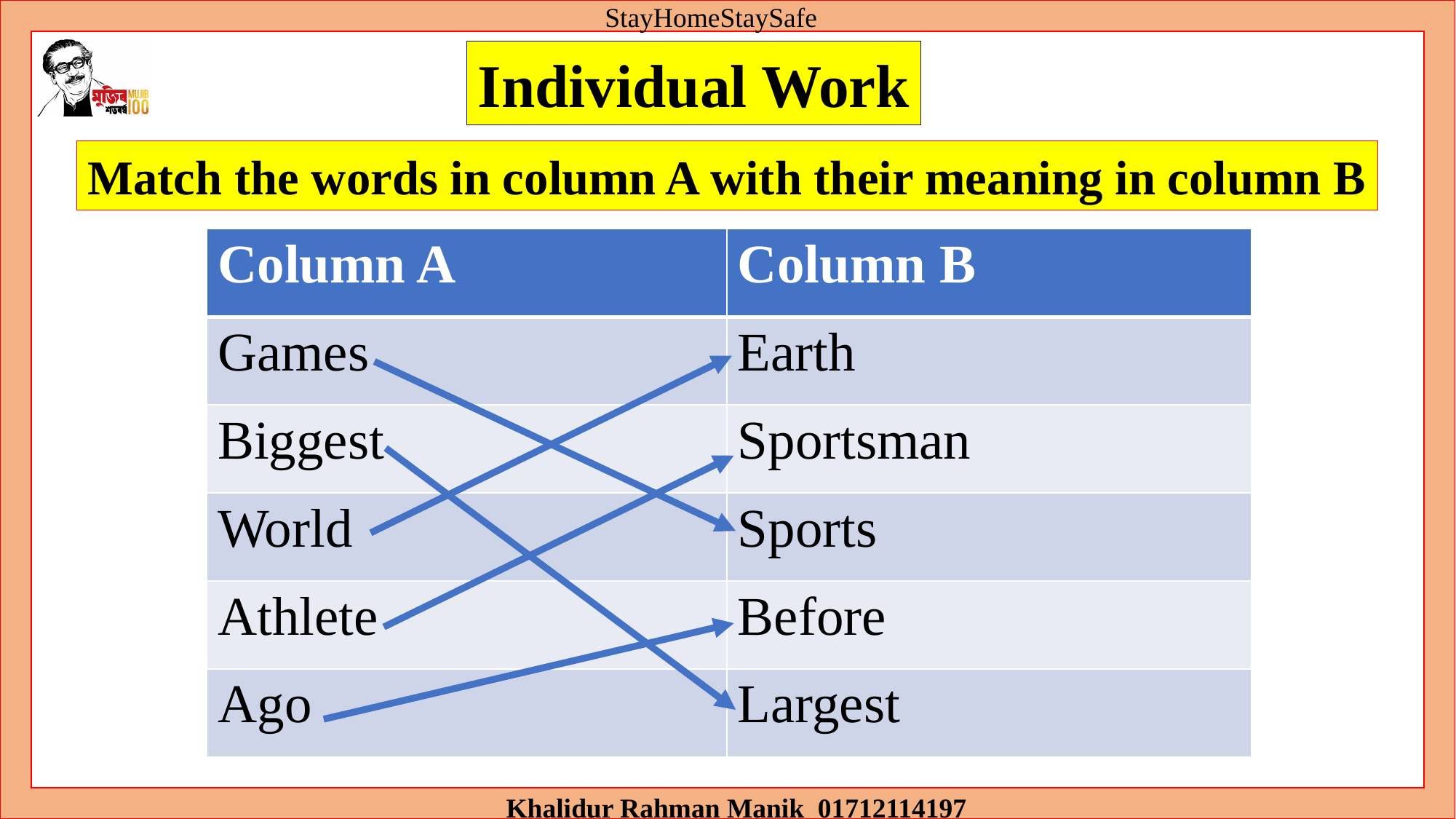

Individual Work
Match the words in column A with their meaning in column B
| Column A | Column B |
| --- | --- |
| Games | Earth |
| Biggest | Sportsman |
| World | Sports |
| Athlete | Before |
| Ago | Largest |